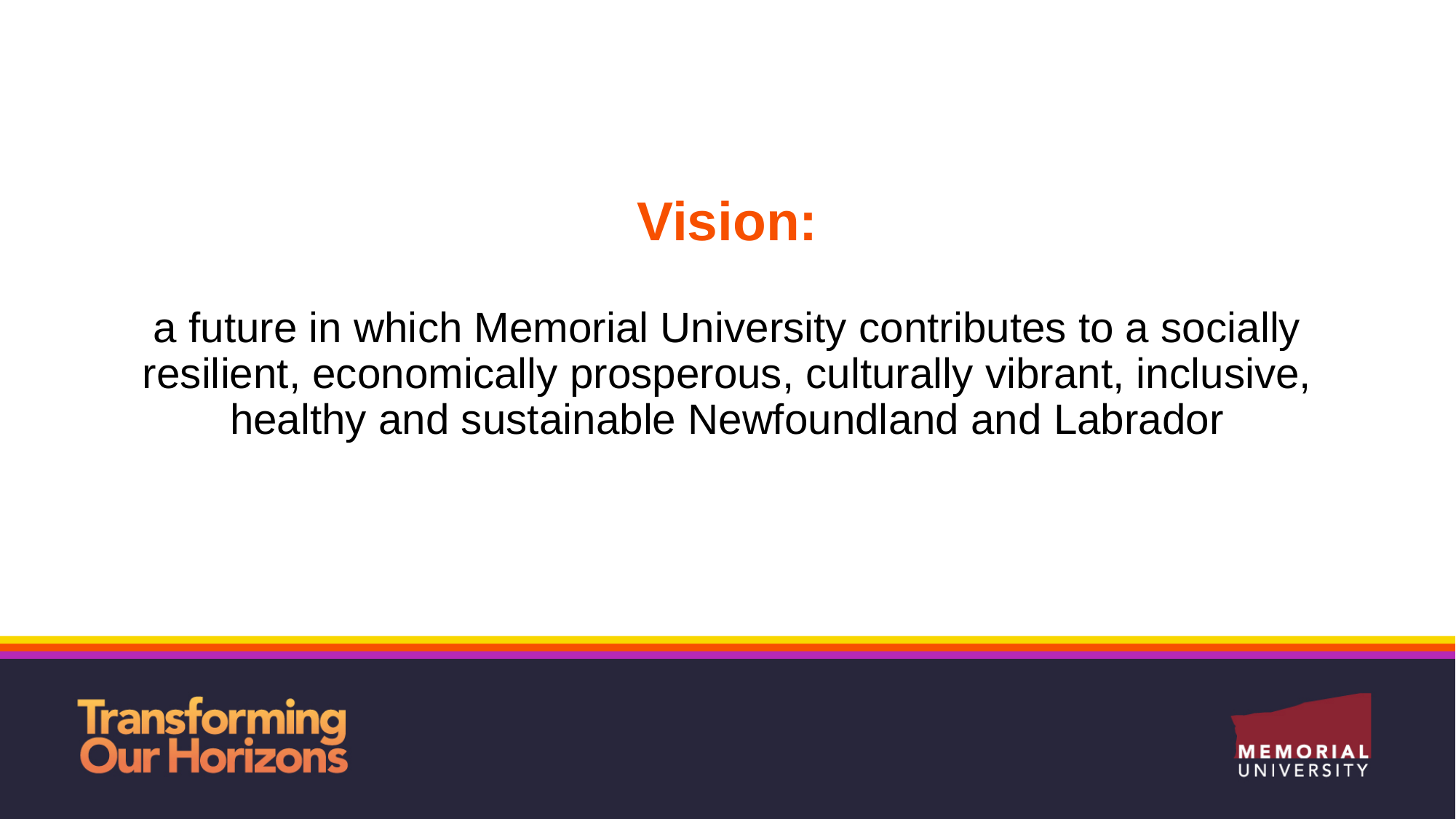

# Vision:
a future in which Memorial University contributes to a socially resilient, economically prosperous, culturally vibrant, inclusive, healthy and sustainable Newfoundland and Labrador